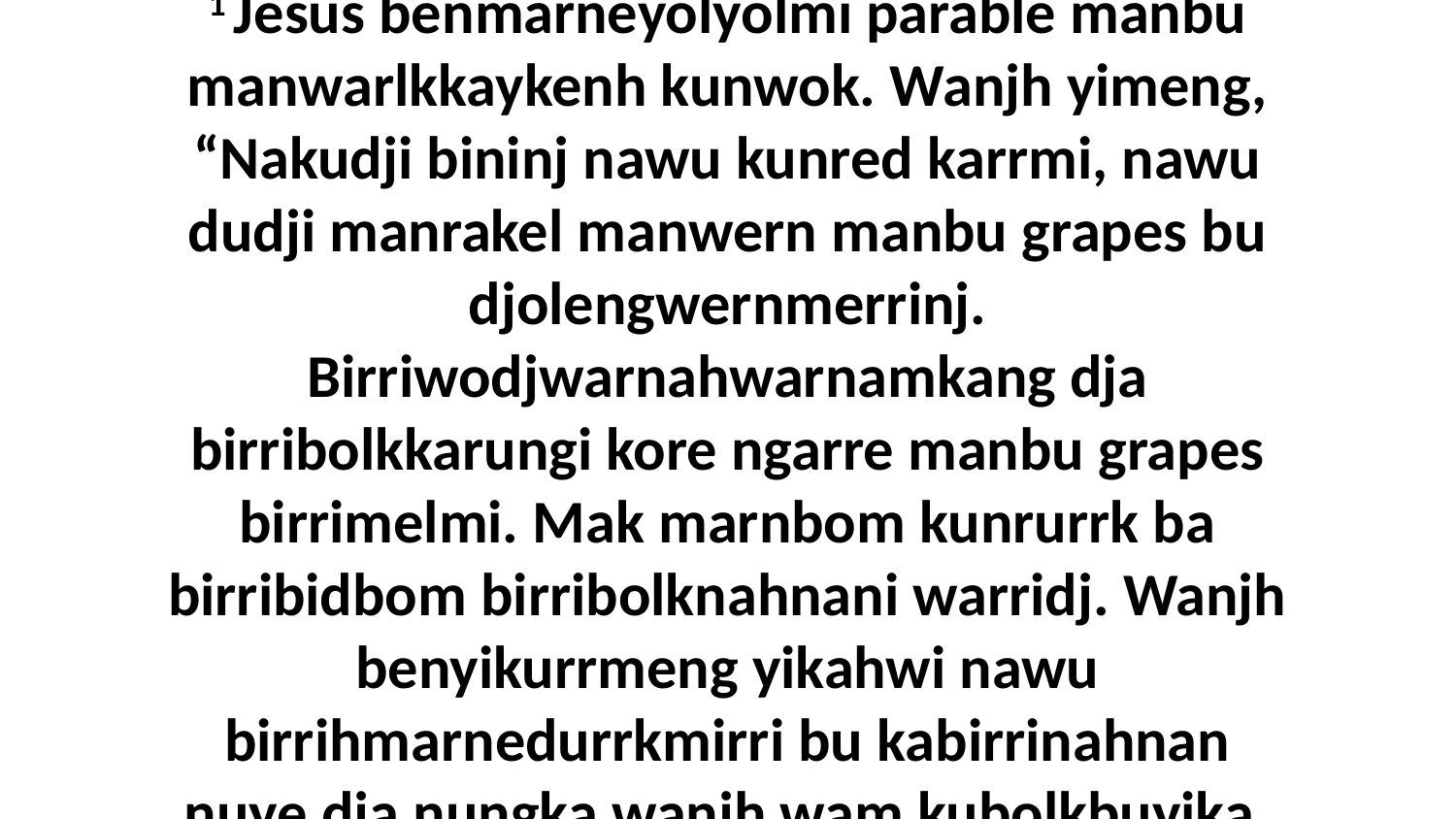

1 Jesus benmarneyolyolmi parable manbu manwarlkkaykenh kunwok. Wanjh yimeng, “Nakudji bininj nawu kunred karrmi, nawu dudji manrakel manwern manbu grapes bu djolengwernmerrinj. Birriwodjwarnahwarnamkang dja birribolkkarungi kore ngarre manbu grapes birrimelmi. Mak marnbom kunrurrk ba birribidbom birribolknahnani warridj. Wanjh benyikurrmeng yikahwi nawu birrihmarnedurrkmirri bu kabirrinahnan nuye dja nungka wanjh wam kubolkbuyika.